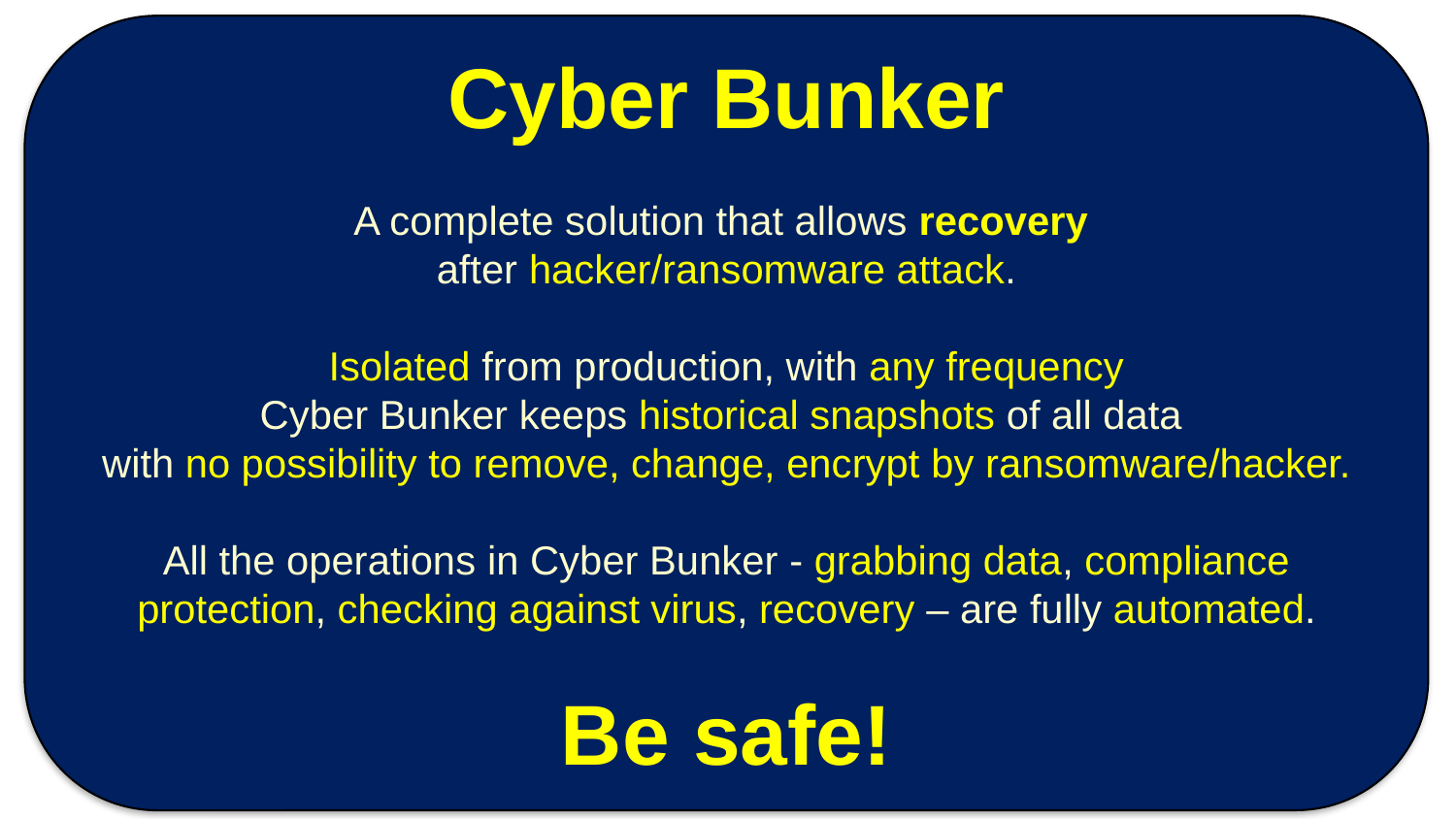

Cyber Bunker

A complete solution that allows recovery
after hacker/ransomware attack.

Isolated from production, with any frequency
Cyber Bunker keeps historical snapshots of all data
with no possibility to remove, change, encrypt by ransomware/hacker.

All the operations in Cyber Bunker - grabbing data, compliance protection, checking against virus, recovery – are fully automated.

Be safe!